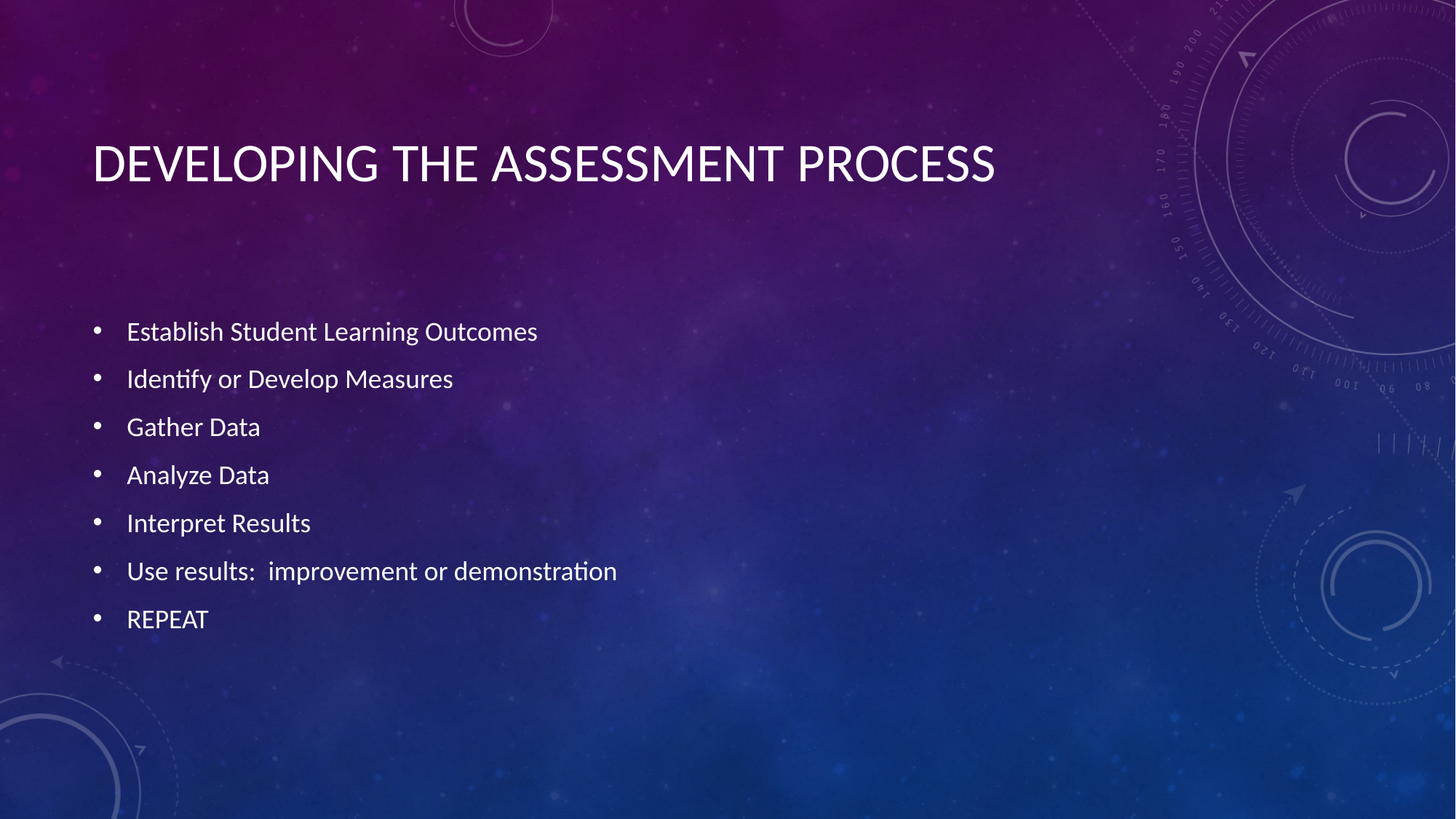

# Developing the assessment Process
Establish Student Learning Outcomes
Identify or Develop Measures
Gather Data
Analyze Data
Interpret Results
Use results:  improvement or demonstration
REPEAT